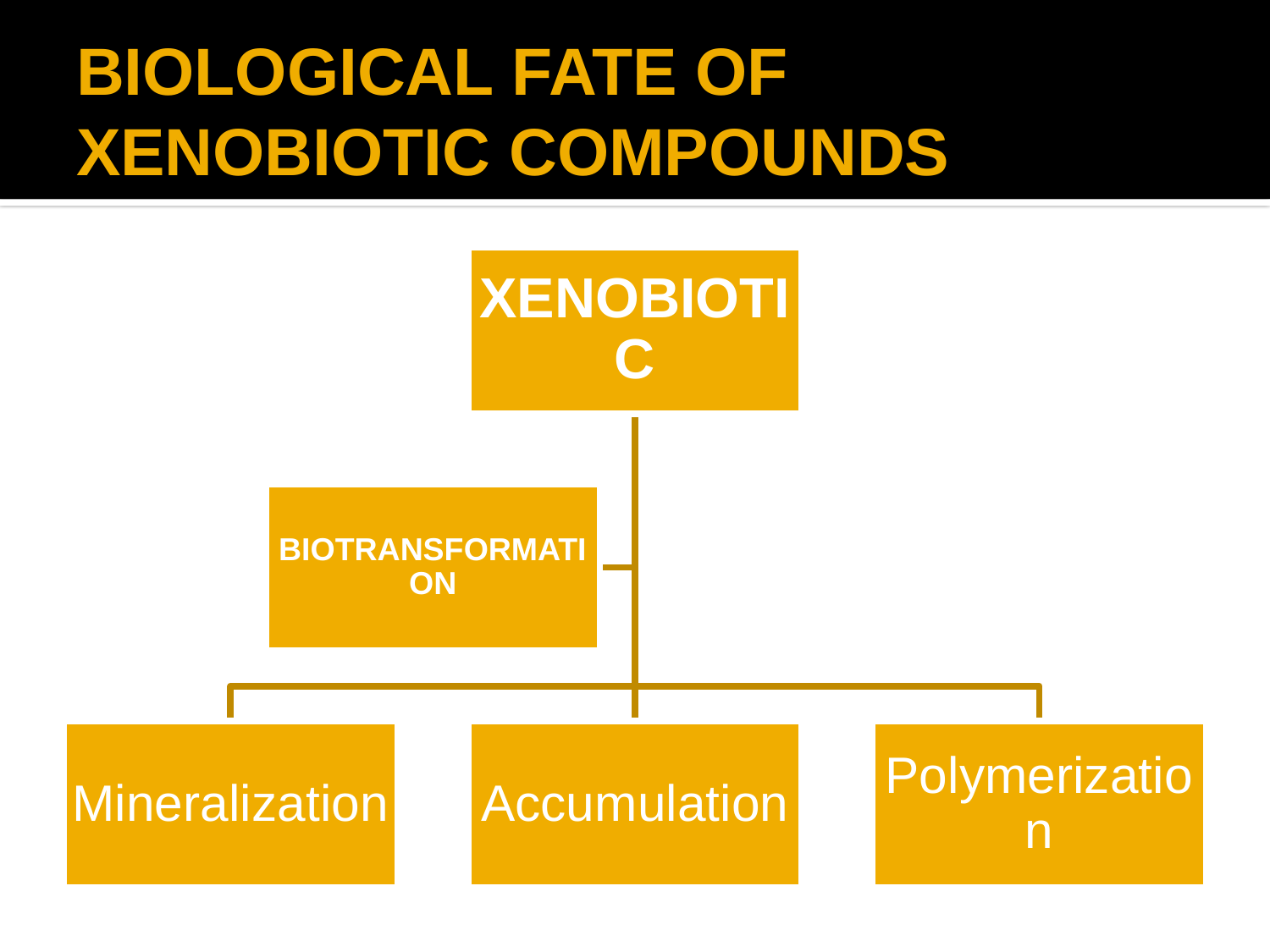

# BIOLOGICAL FATE OF XENOBIOTIC COMPOUNDS
XENOBIOTIC
Mineralization
Accumulation
Polymerization
BIOTRANSFORMATION